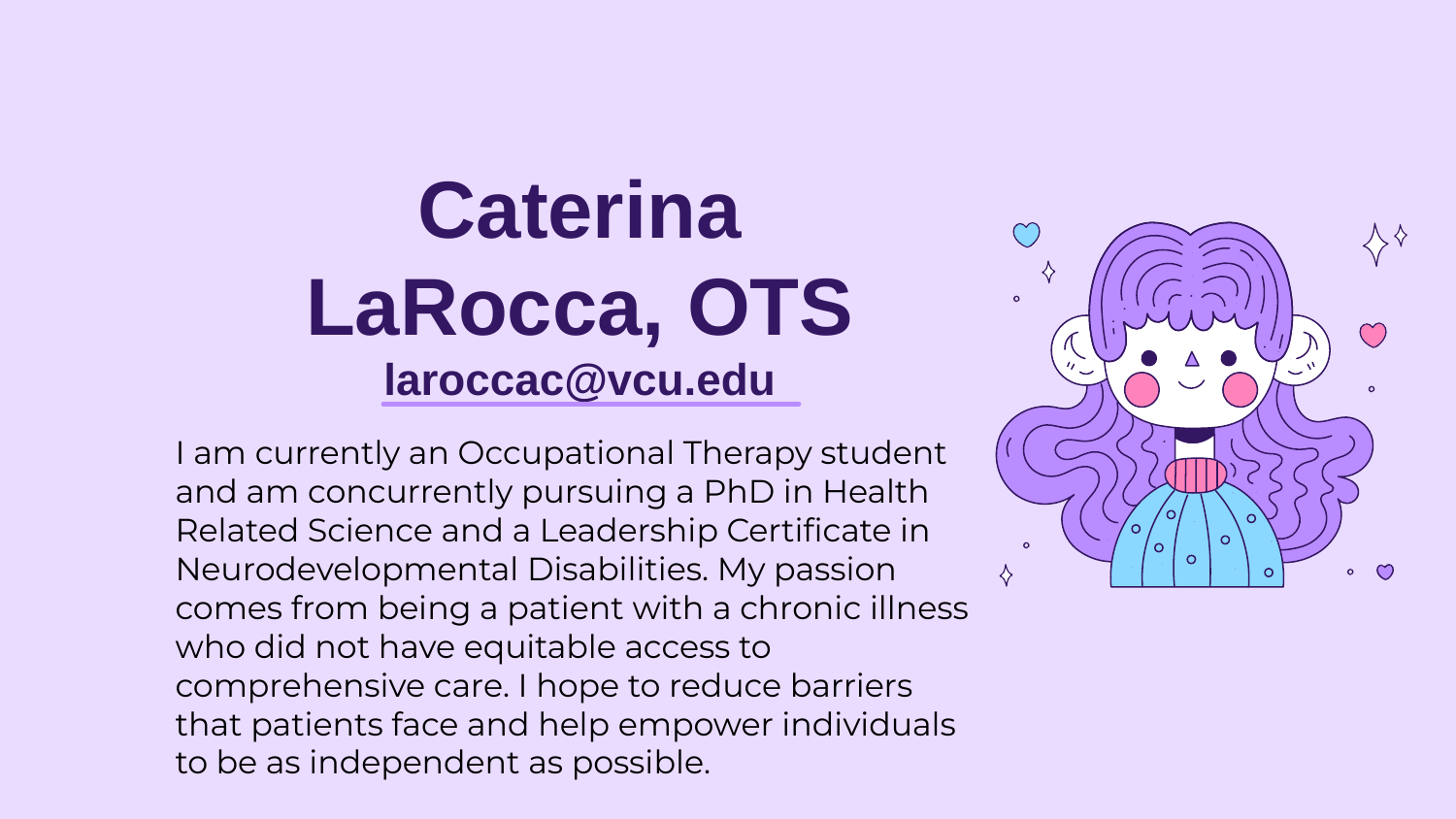

# Caterina LaRocca, OTS
laroccac@vcu.edu

I am currently an Occupational Therapy student and am concurrently pursuing a PhD in Health Related Science and a Leadership Certificate in Neurodevelopmental Disabilities. My passion comes from being a patient with a chronic illness who did not have equitable access to comprehensive care. I hope to reduce barriers that patients face and help empower individuals to be as independent as possible.